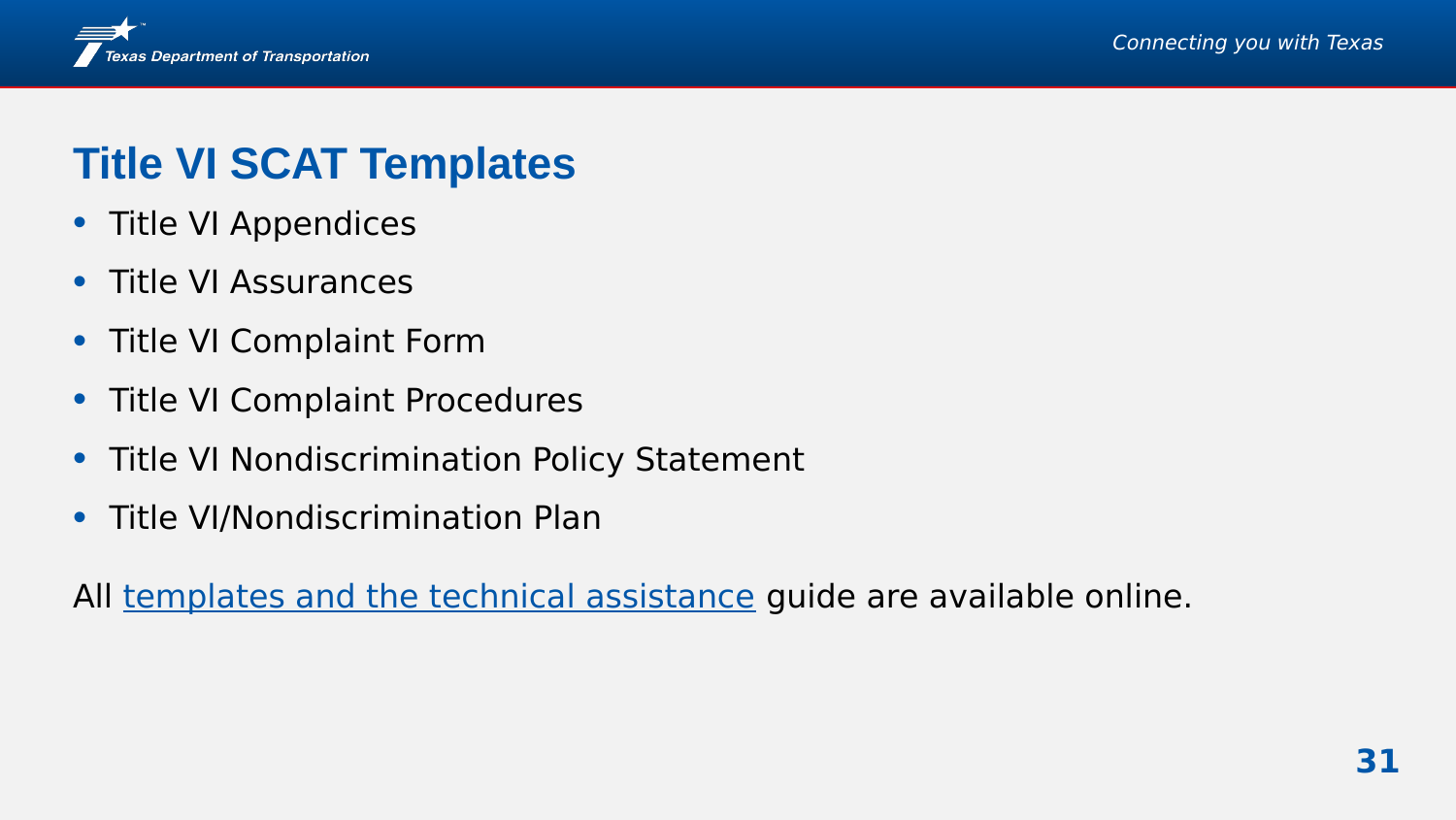

# Title VI SCAT Templates
Title VI Appendices
Title VI Assurances
Title VI Complaint Form
Title VI Complaint Procedures
Title VI Nondiscrimination Policy Statement
Title VI/Nondiscrimination Plan
All templates and the technical assistance guide are available online.